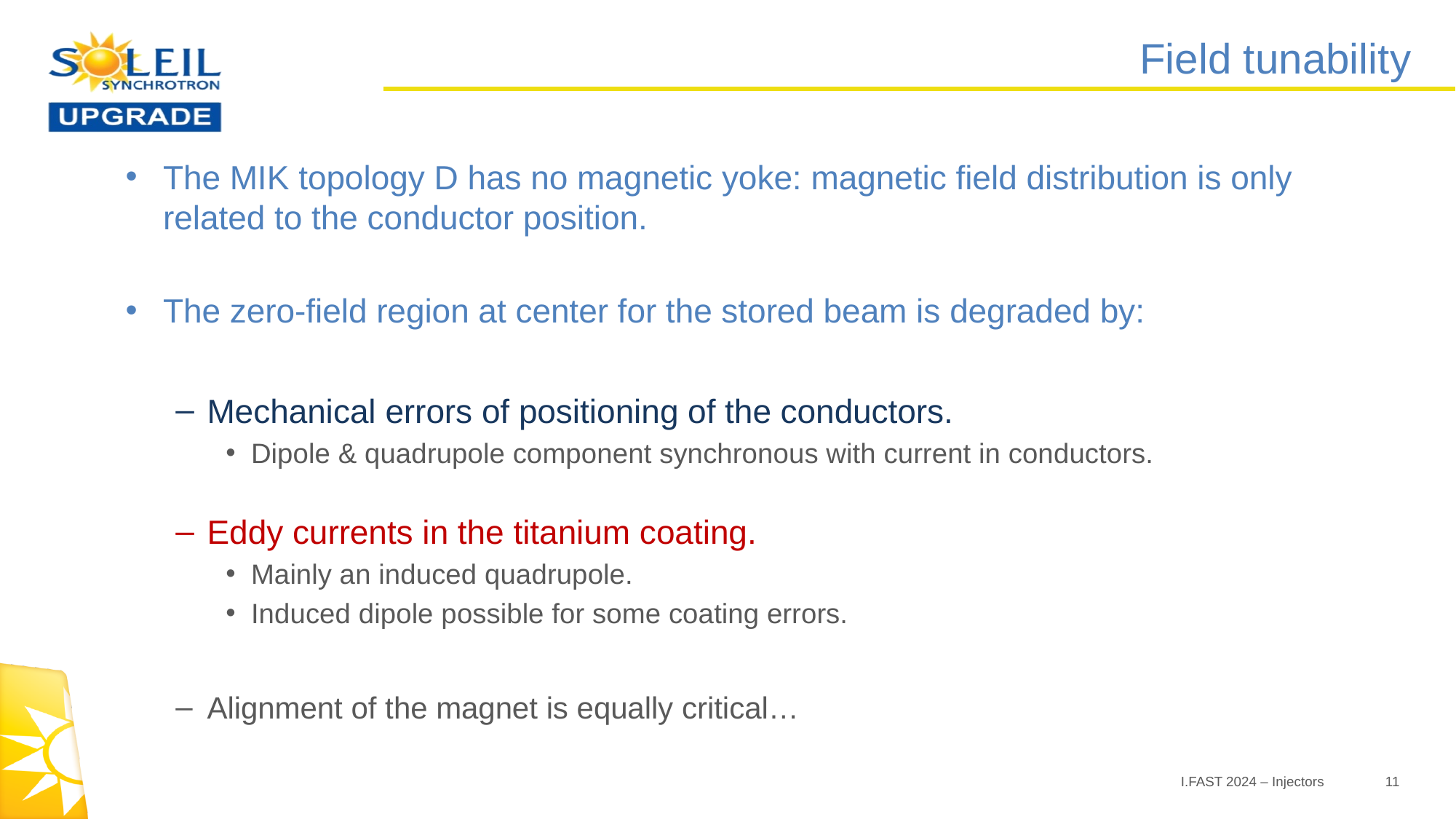

# Field tunability
The MIK topology D has no magnetic yoke: magnetic field distribution is only related to the conductor position.

The zero-field region at center for the stored beam is degraded by:

Mechanical errors of positioning of the conductors.
Dipole & quadrupole component synchronous with current in conductors.

Eddy currents in the titanium coating.
Mainly an induced quadrupole.
Induced dipole possible for some coating errors.

Alignment of the magnet is equally critical…